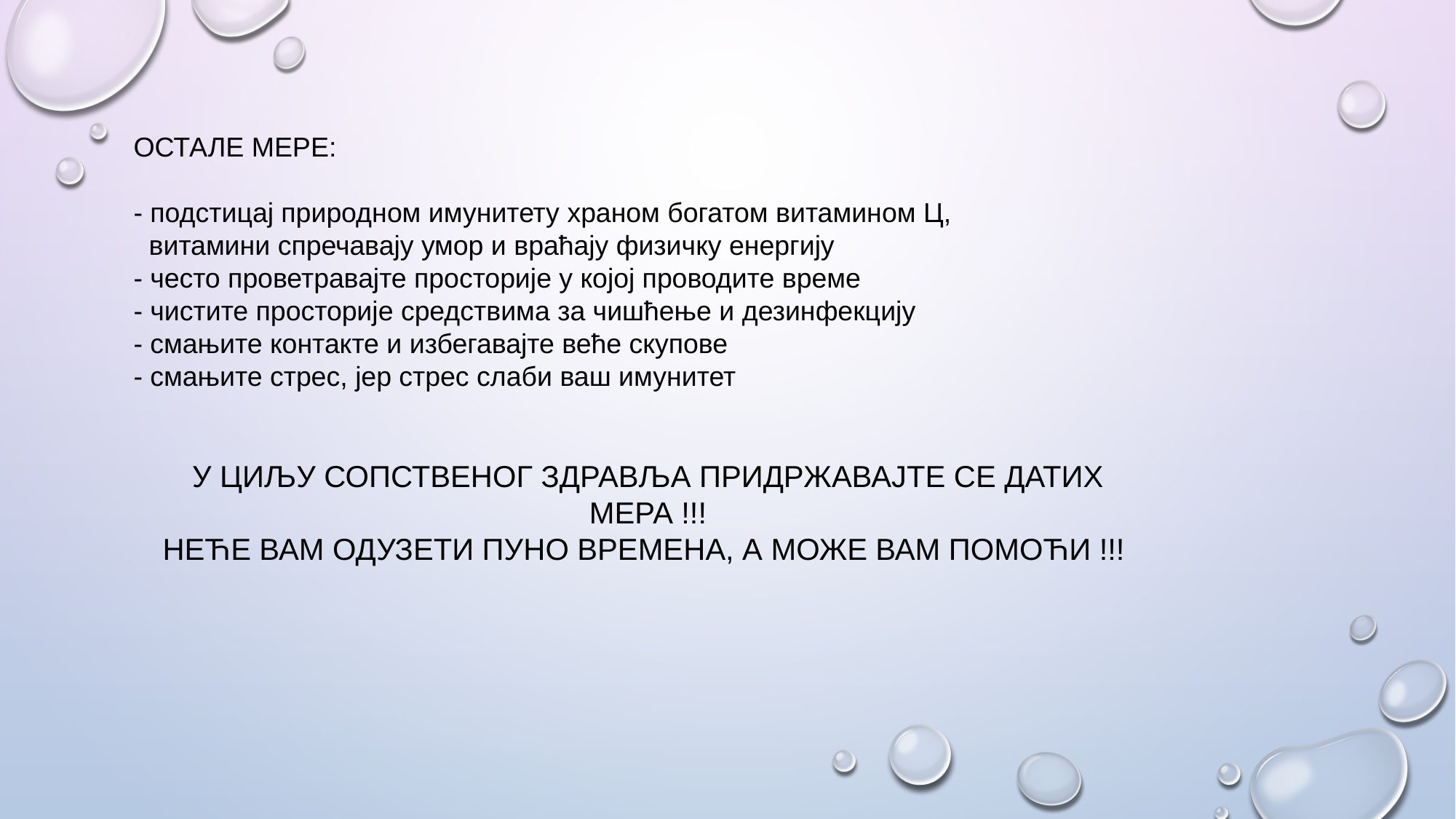

ОСТАЛЕ МЕРЕ:

- подстицај природном имунитету храном богатом витамином Ц,
  витамини спречавају умор и враћају физичку енергију
- често проветравајте просторије у којој проводите време
- чистите просторије средствима за чишћење и дезинфекцију
- смањите контакте и избегавајте веће скупове
- смањите стрес, јер стрес слаби ваш имунитет

У ЦИЉУ СОПСТВЕНОГ ЗДРАВЉА ПРИДРЖАВАЈТЕ СЕ ДАТИХ МЕРА !!!
НЕЋЕ ВАМ ОДУЗЕТИ ПУНО ВРЕМЕНА, А МОЖЕ ВАМ ПОМОЋИ !!!